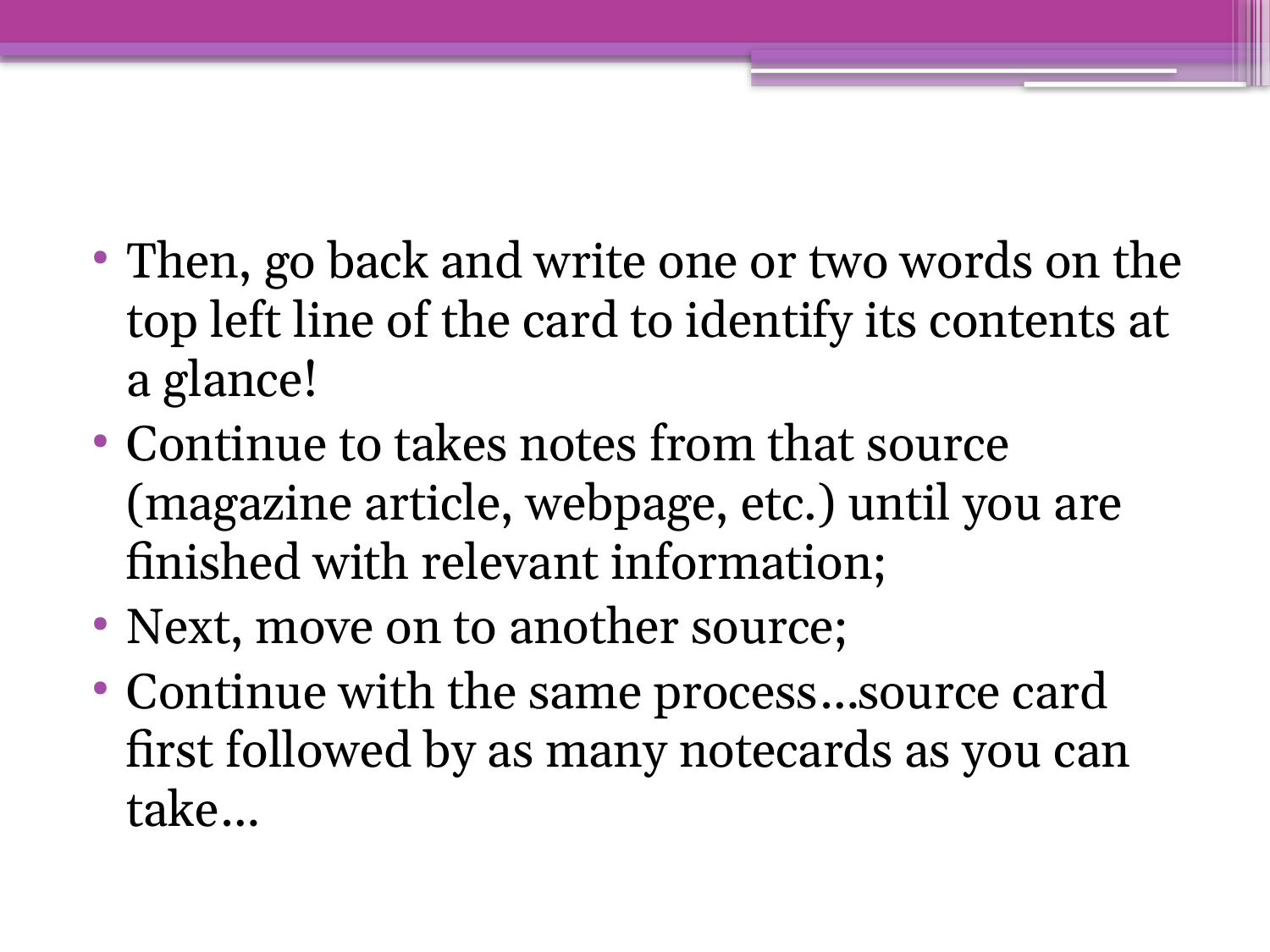

#
Then, go back and write one or two words on the top left line of the card to identify its contents at a glance!
Continue to takes notes from that source (magazine article, webpage, etc.) until you are finished with relevant information;
Next, move on to another source;
Continue with the same process…source card first followed by as many notecards as you can take…